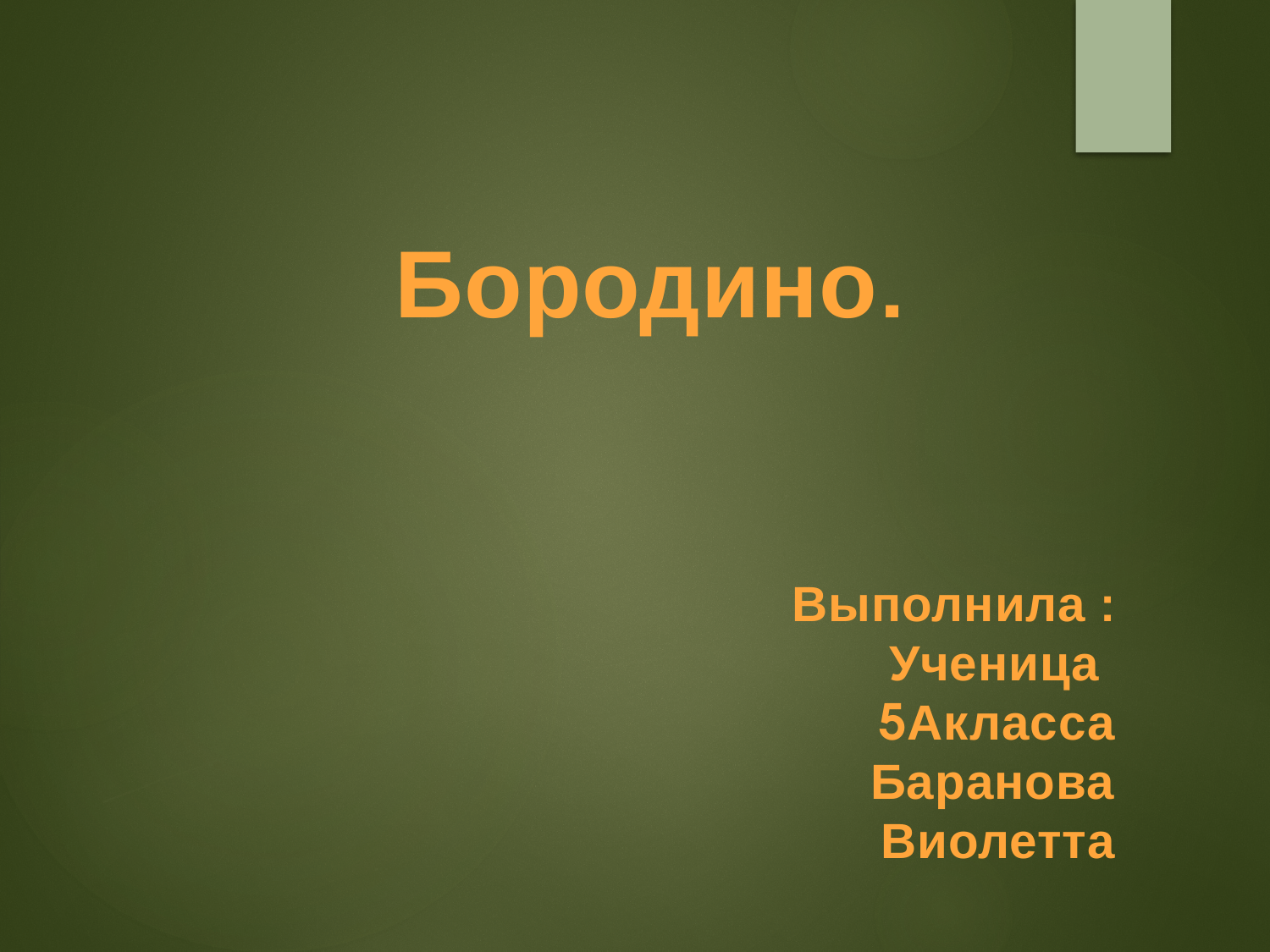

Бородино.
Выполнила :
Ученица  5Акласса
Баранова Виолетта